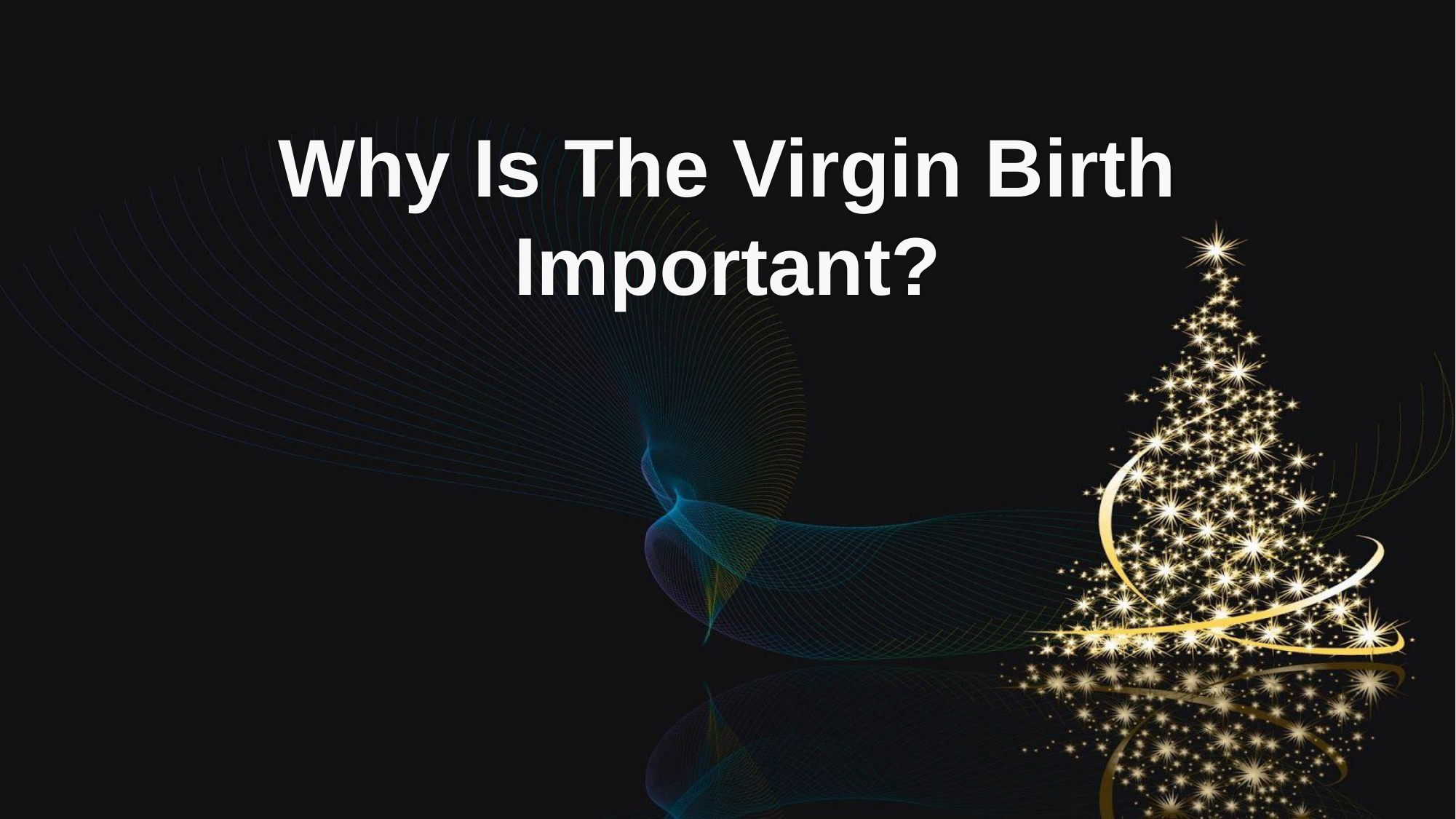

# Why Is The Virgin Birth Important?